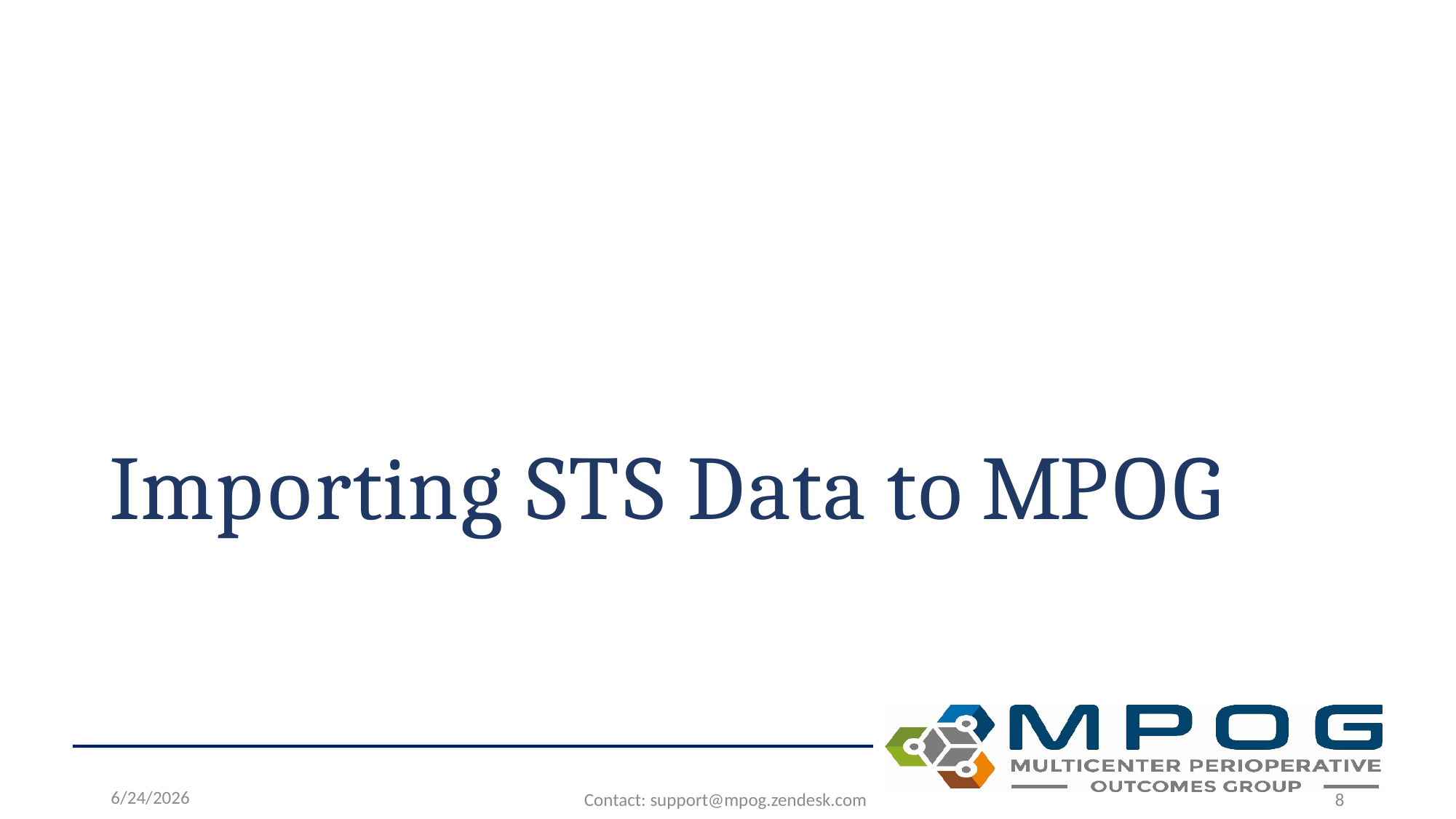

# Importing STS Data to MPOG
6/24/2026
Contact: support@mpog.zendesk.com
8